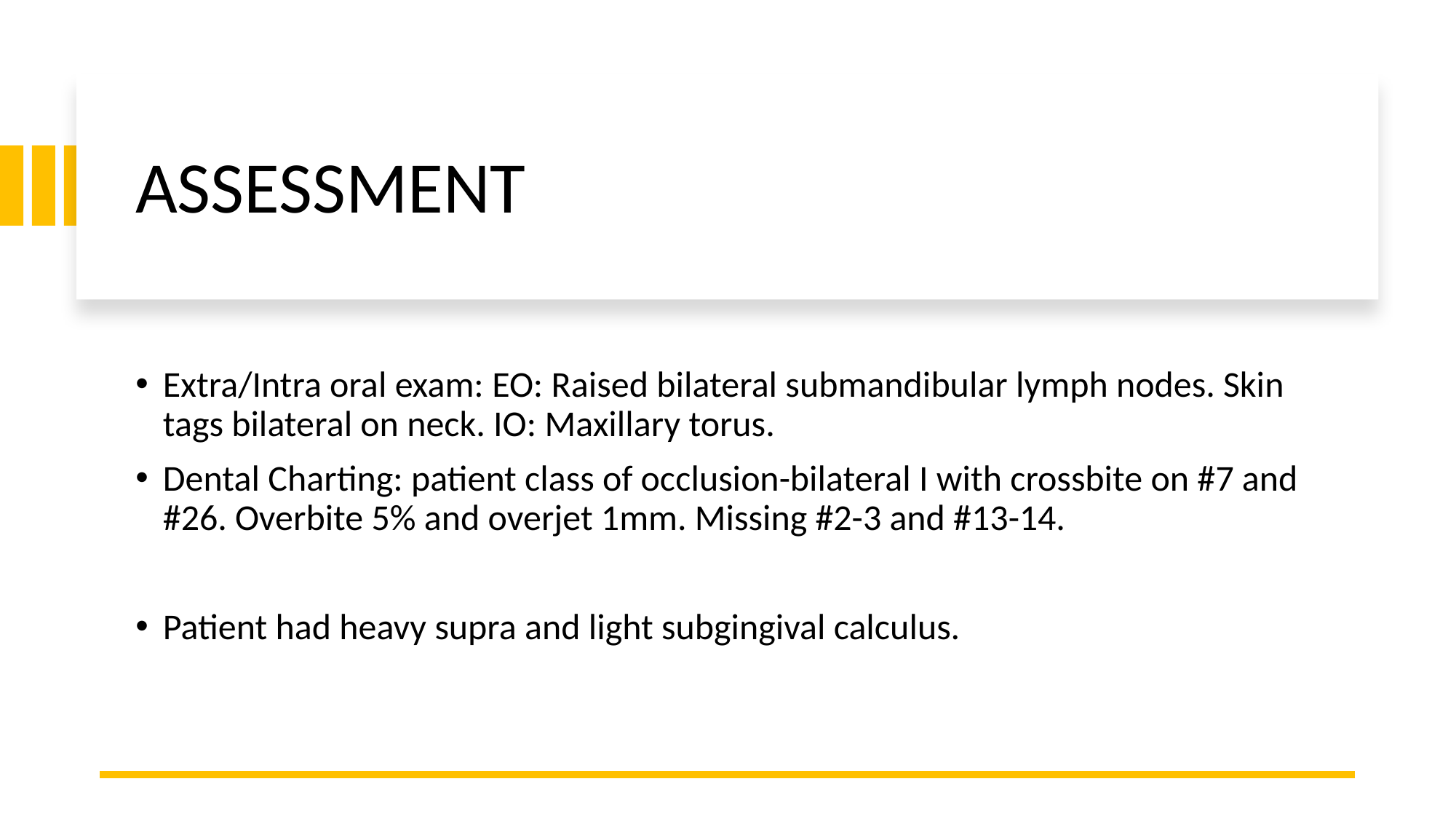

# ASSESSMENT

Extra/Intra oral exam: EO: Raised bilateral submandibular lymph nodes. Skin tags bilateral on neck. IO: Maxillary torus.
Dental Charting: patient class of occlusion-bilateral I with crossbite on #7 and #26. Overbite 5% and overjet 1mm. Missing #2-3 and #13-14.

Patient had heavy supra and light subgingival calculus.